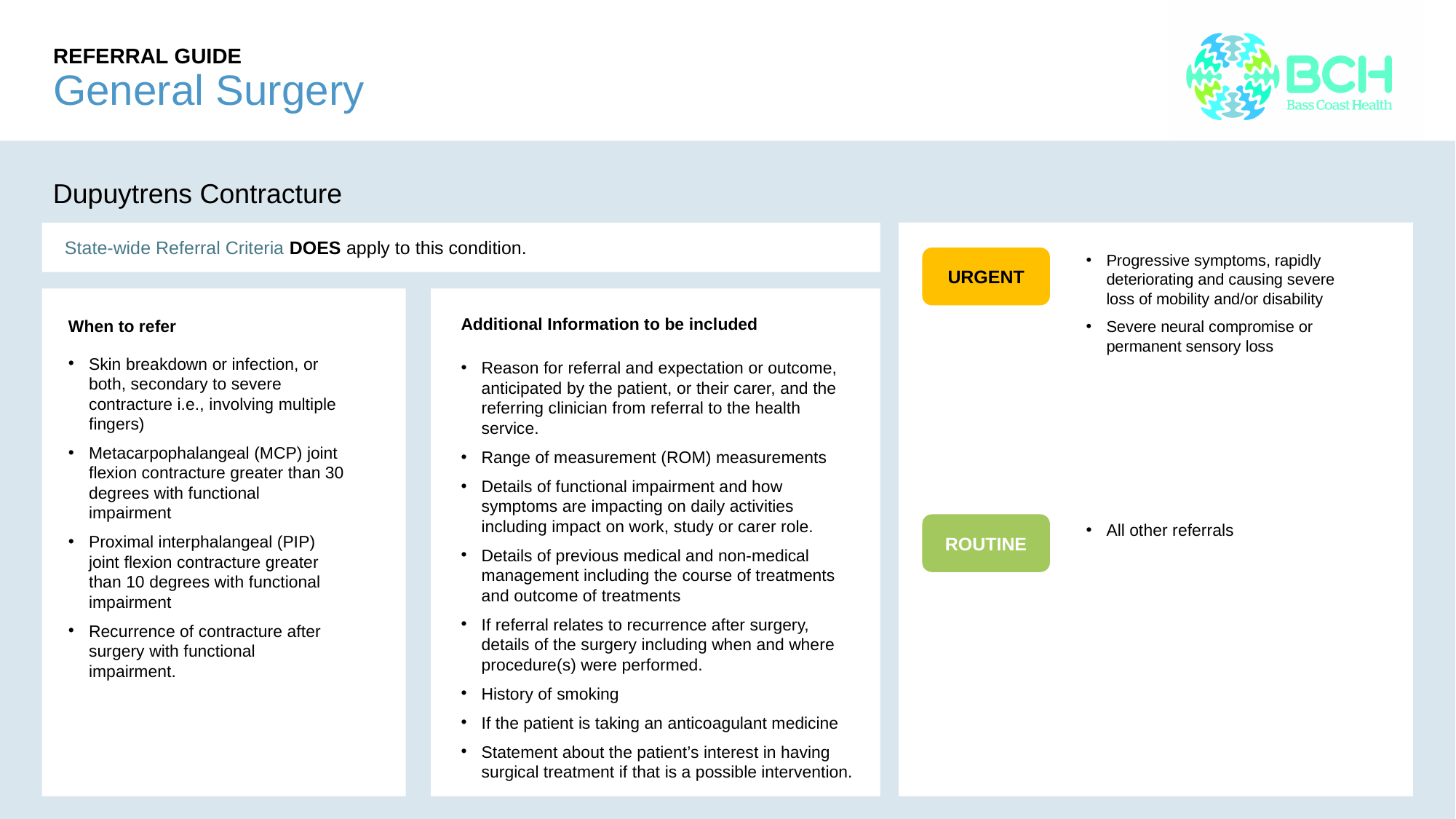

# REFERRAL GUIDE General Surgery

Dupuytrens Contracture
Lower limb
Lower limb
State-wide Referral Criteria DOES apply to this condition.
Progressive symptoms, rapidly deteriorating and causing severe loss of mobility and/or disability
Severe neural compromise or permanent sensory loss

URGENT
Lower limb
Lower limb
Additional Information to be included
When to refer
Skin breakdown or infection, or both, secondary to severe contracture i.e., involving multiple fingers)
Metacarpophalangeal (MCP) joint flexion contracture greater than 30 degrees with functional impairment
Proximal interphalangeal (PIP) joint flexion contracture greater than 10 degrees with functional impairment
Recurrence of contracture after surgery with functional impairment.
Reason for referral and expectation or outcome, anticipated by the patient, or their carer, and the referring clinician from referral to the health service.
Range of measurement (ROM) measurements
Details of functional impairment and how symptoms are impacting on daily activities including impact on work, study or carer role.
Details of previous medical and non-medical management including the course of treatments and outcome of treatments
If referral relates to recurrence after surgery, details of the surgery including when and where procedure(s) were performed.
History of smoking
If the patient is taking an anticoagulant medicine
Statement about the patient’s interest in having surgical treatment if that is a possible intervention.

ROUTINE
All other referrals